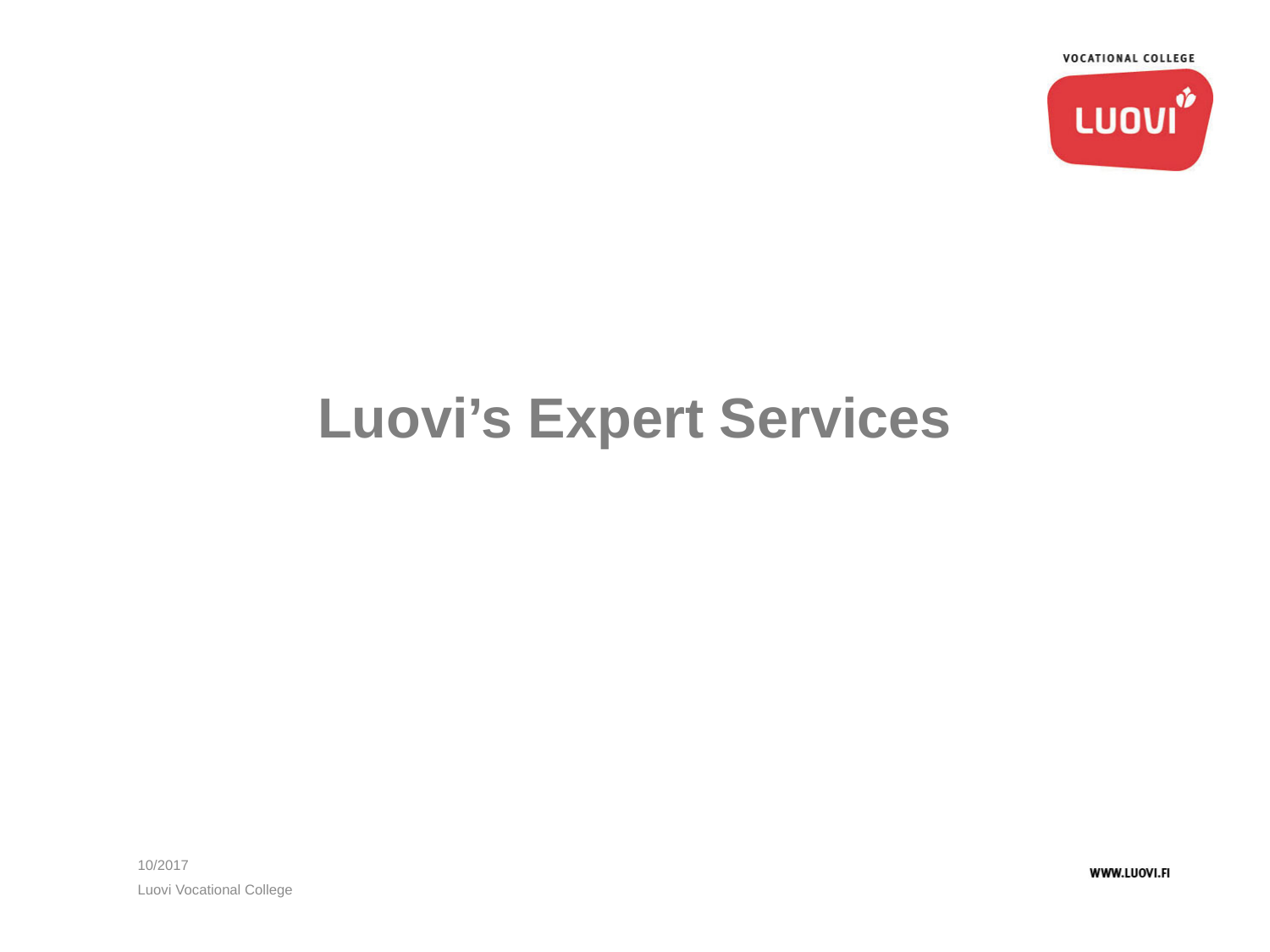

# Luovi’s Expert Services

10/2017
Luovi Vocational College